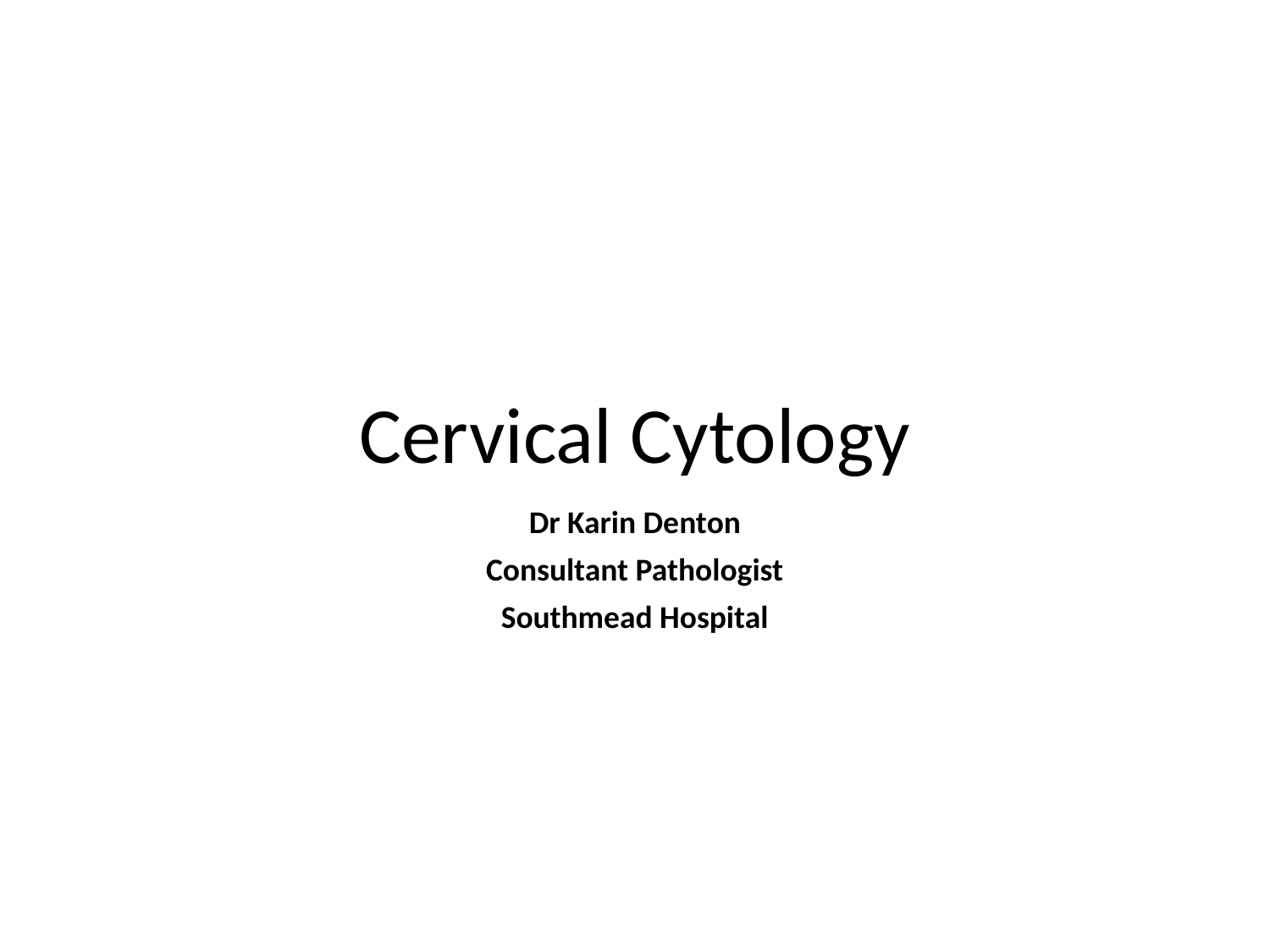

# Cervical Cytology
Dr Karin Denton
Consultant Pathologist
Southmead Hospital